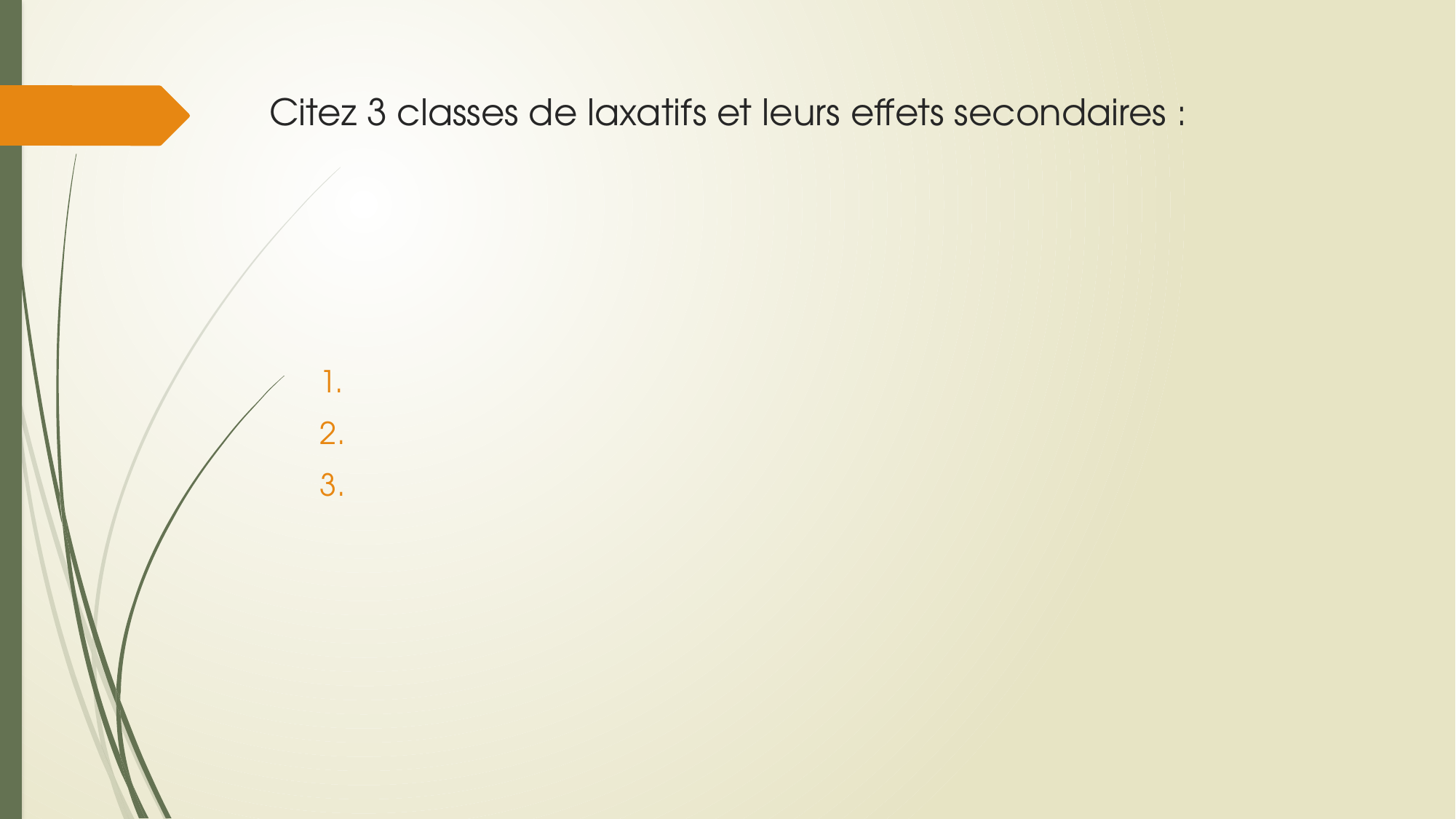

# Citez 3 classes de laxatifs et leurs effets secondaires :
1.
2.
3.